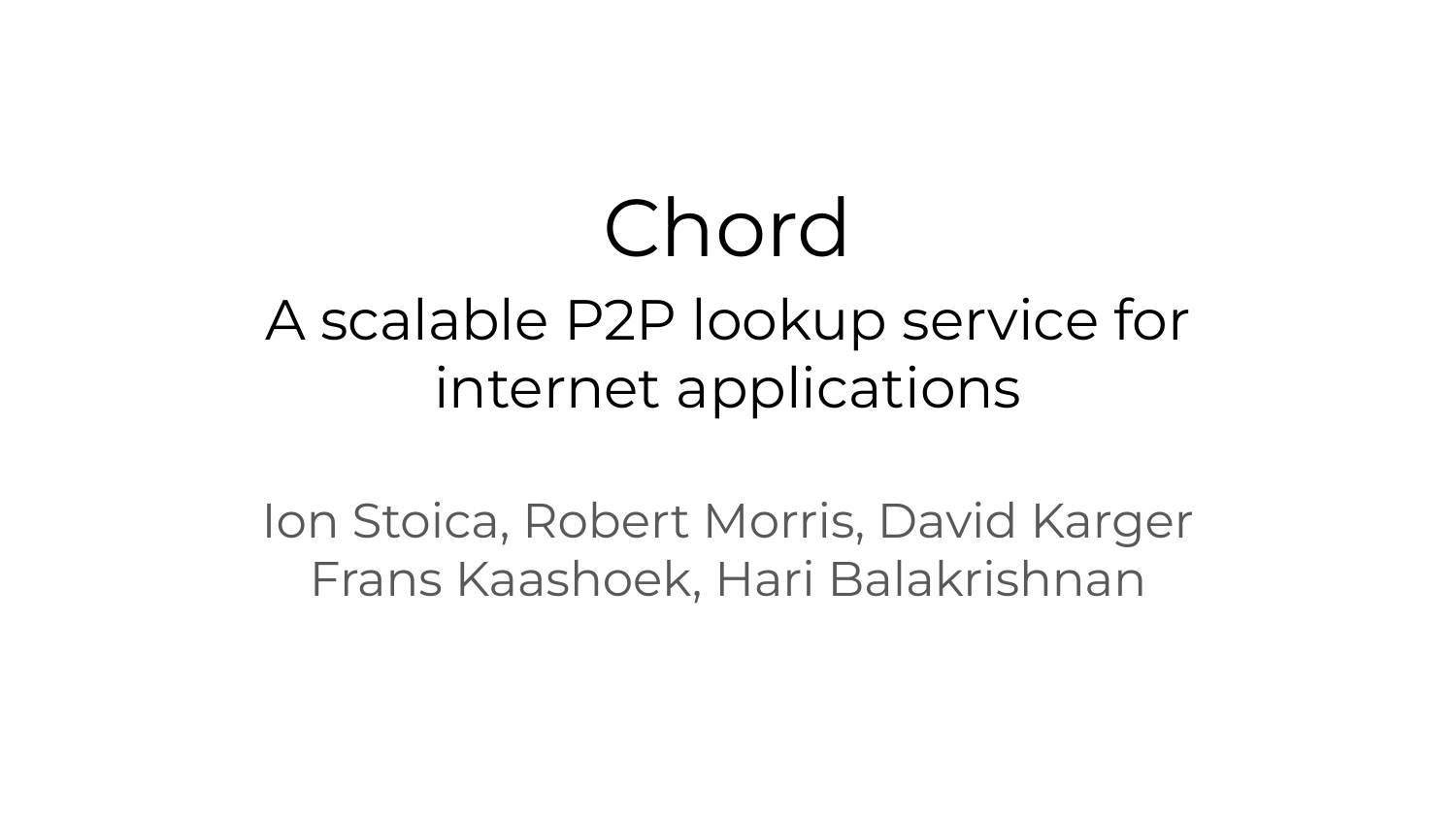

# Chord
A scalable P2P lookup service for internet applications
Ion Stoica, Robert Morris, David Karger
Frans Kaashoek, Hari Balakrishnan